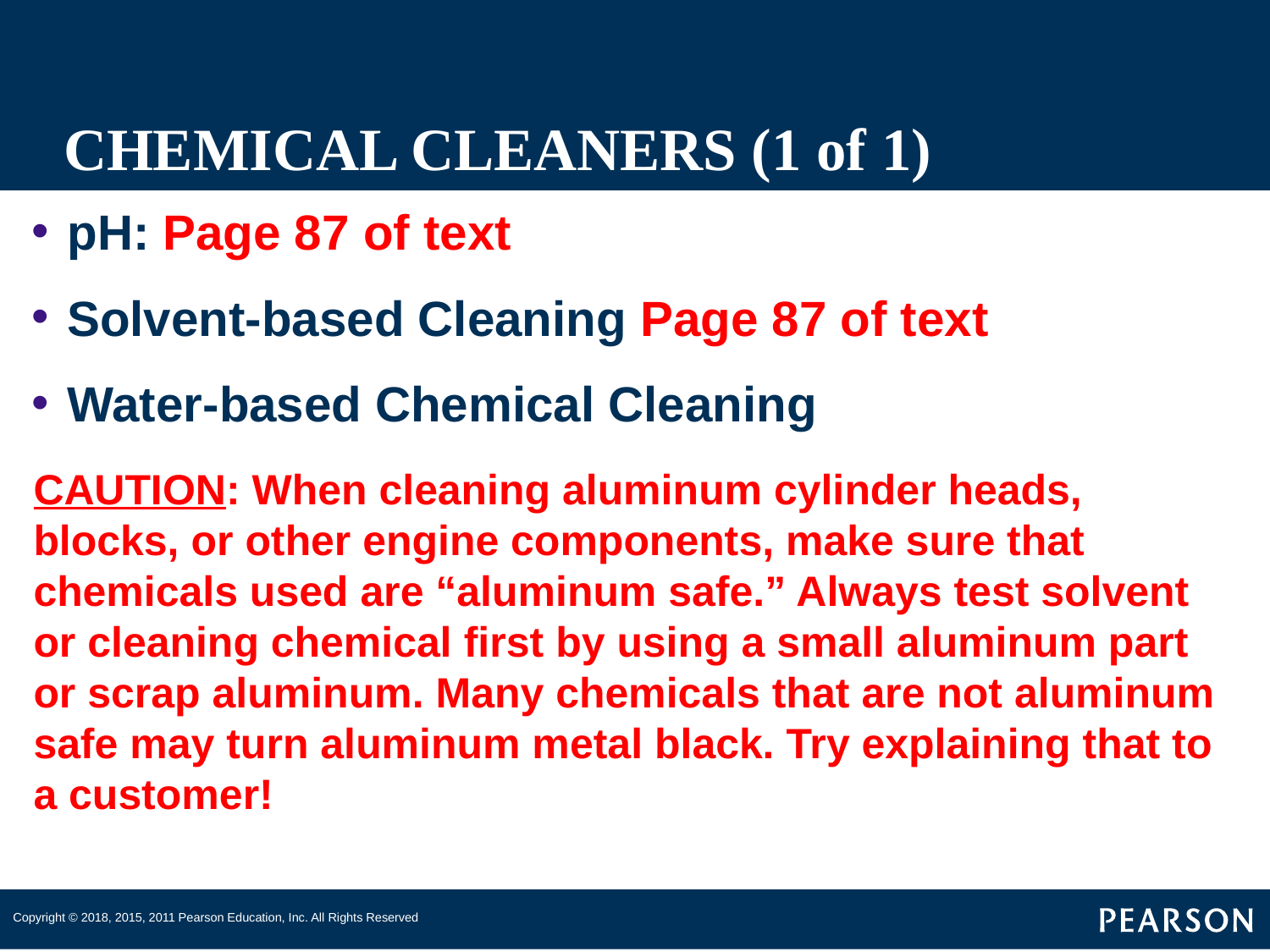

# CHEMICAL CLEANERS (1 of 1)
pH: Page 87 of text
Solvent-based Cleaning Page 87 of text
Water-based Chemical Cleaning
CAUTION: When cleaning aluminum cylinder heads, blocks, or other engine components, make sure that chemicals used are “aluminum safe.” Always test solvent or cleaning chemical first by using a small aluminum part or scrap aluminum. Many chemicals that are not aluminum safe may turn aluminum metal black. Try explaining that to a customer!